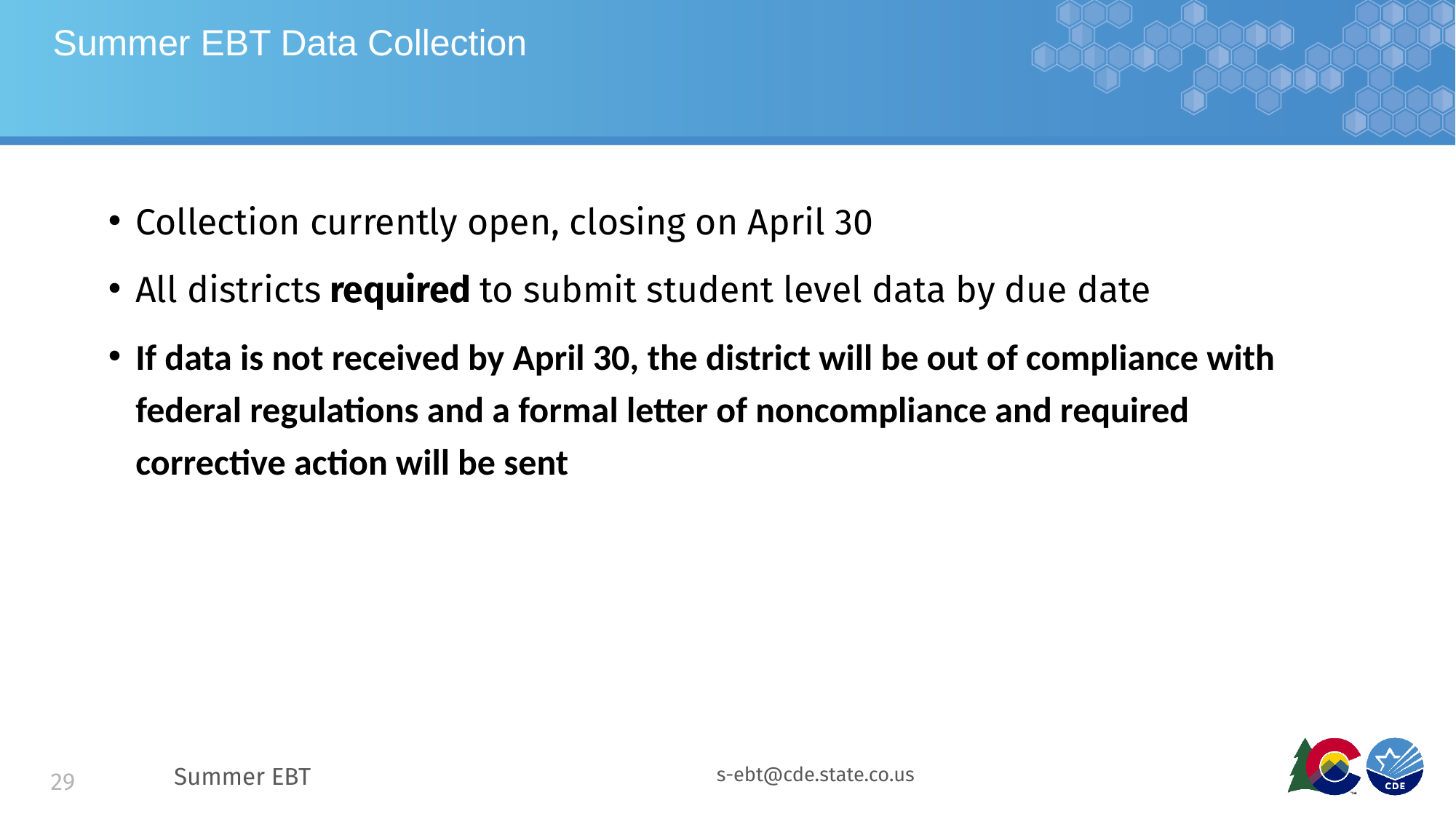

# Summer EBT Data Collection
Collection currently open, closing on April 30
All districts required to submit student level data by due date
If data is not received by April 30, the district will be out of compliance with federal regulations and a formal letter of noncompliance and required corrective action will be sent

Summer EBT
29
s-ebt@cde.state.co.us